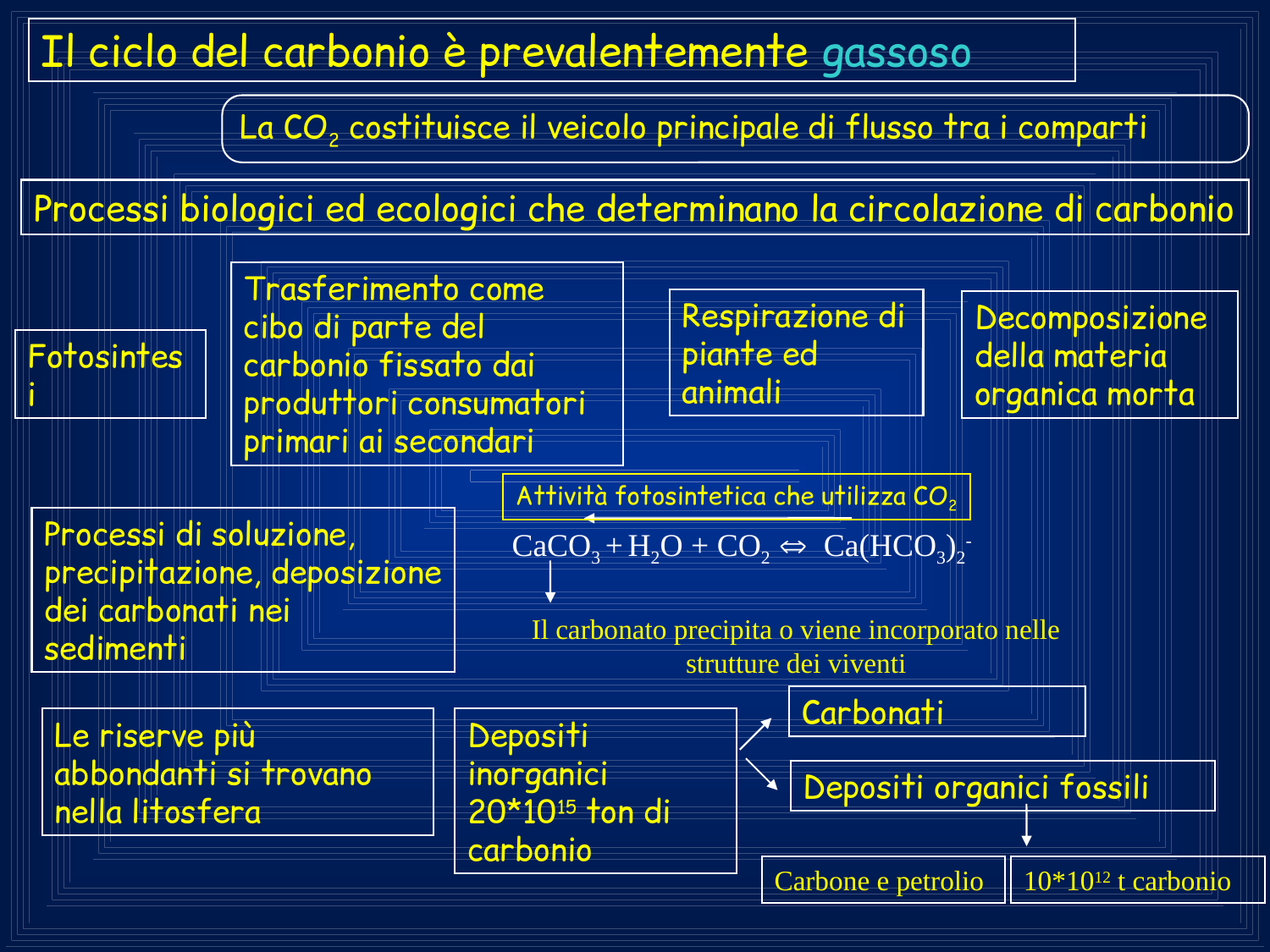

Il ciclo del carbonio è prevalentemente gassoso
La CO2 costituisce il veicolo principale di flusso tra i comparti
Processi biologici ed ecologici che determinano la circolazione di carbonio
Trasferimento come cibo di parte del carbonio fissato dai produttori consumatori primari ai secondari
Respirazione di piante ed animali
Decomposizione della materia organica morta
Fotosintesi
Attività fotosintetica che utilizza CO2

Processi di soluzione, precipitazione, deposizione dei carbonati nei sedimenti
CaCO3 + H2O + CO2 ⇔ Ca(HCO3)2-

Il carbonato precipita o viene incorporato nelle strutture dei viventi
Carbonati
Le riserve più abbondanti si trovano nella litosfera
Depositi inorganici 20*1015 ton di carbonio

Depositi organici fossili

Carbone e petrolio
10*1012 t carbonio